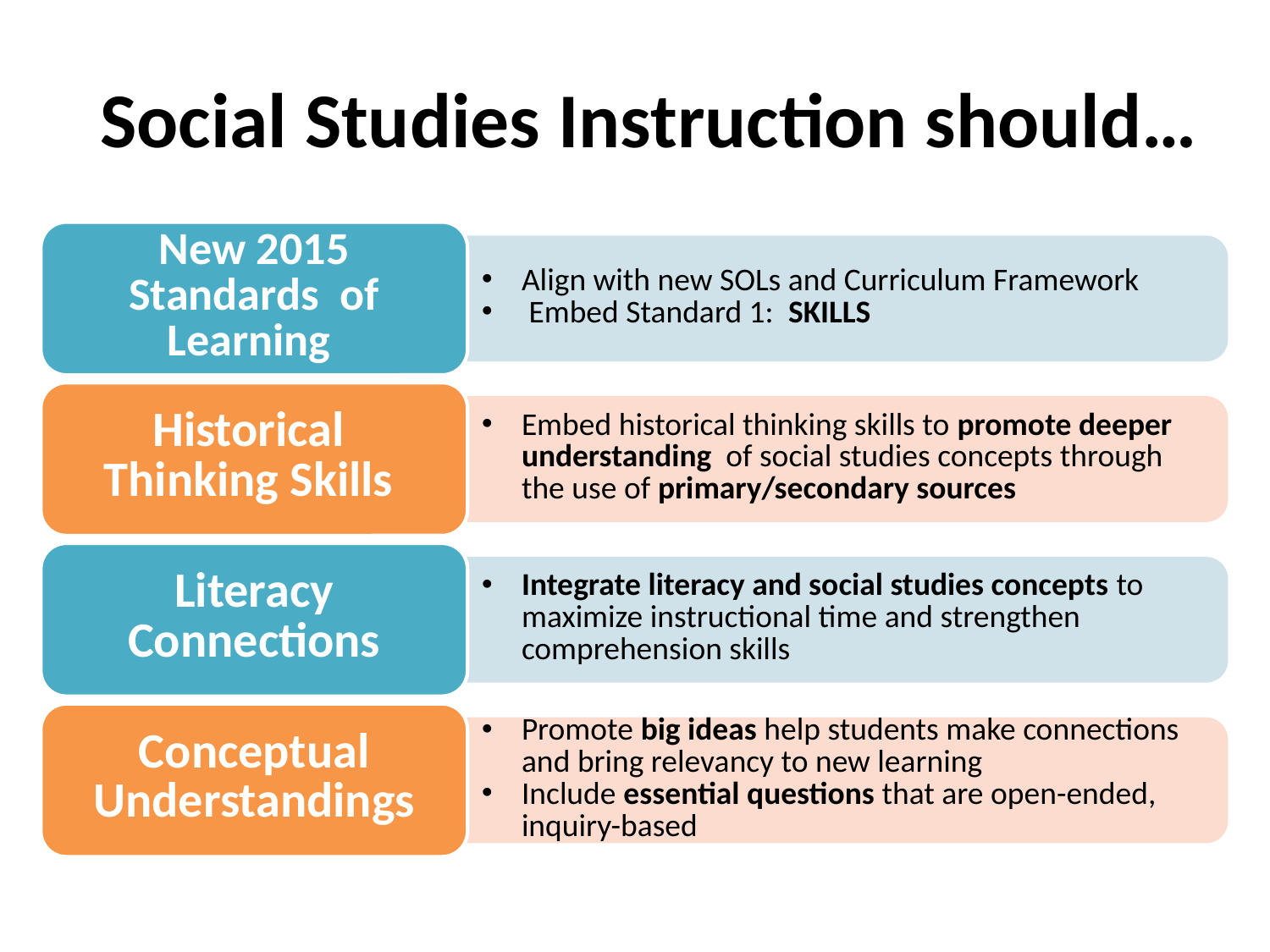

Social Studies Instruction should…
New 2015 Standards  of Learning
Align with new SOLs and Curriculum Framework
 Embed Standard 1:  SKILLS
Historical  Thinking Skills
Embed historical thinking skills to promote deeper understanding  of social studies concepts through the use of primary/secondary sources
Literacy Connections
Integrate literacy and social studies concepts to maximize instructional time and strengthen comprehension skills
Conceptual Understandings
Promote big ideas help students make connections and bring relevancy to new learning
Include essential questions that are open-ended, inquiry-based